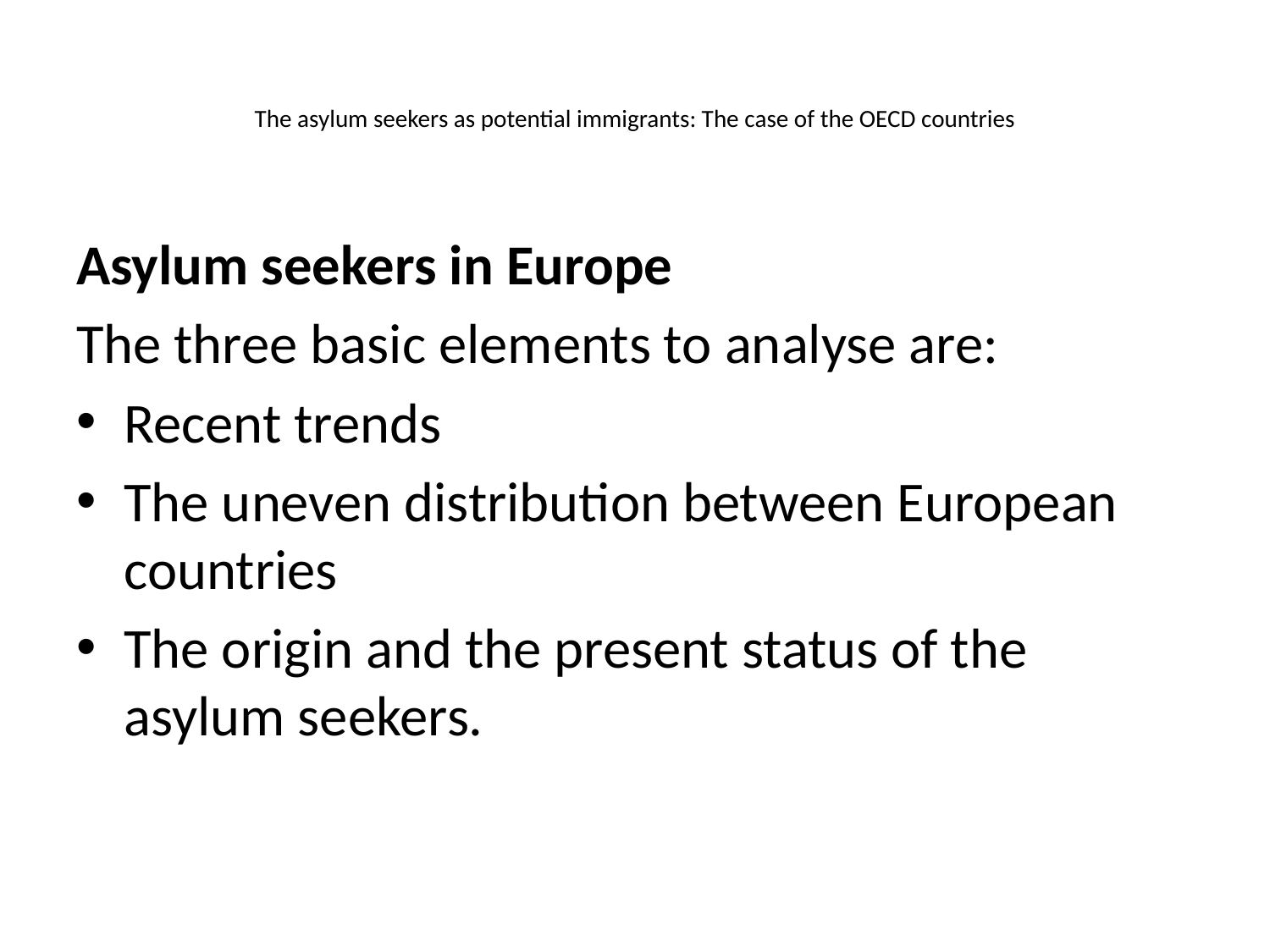

# The asylum seekers as potential immigrants: The case of the OECD countries
Asylum seekers in Europe
The three basic elements to analyse are:
Recent trends
The uneven distribution between European countries
The origin and the present status of the asylum seekers.